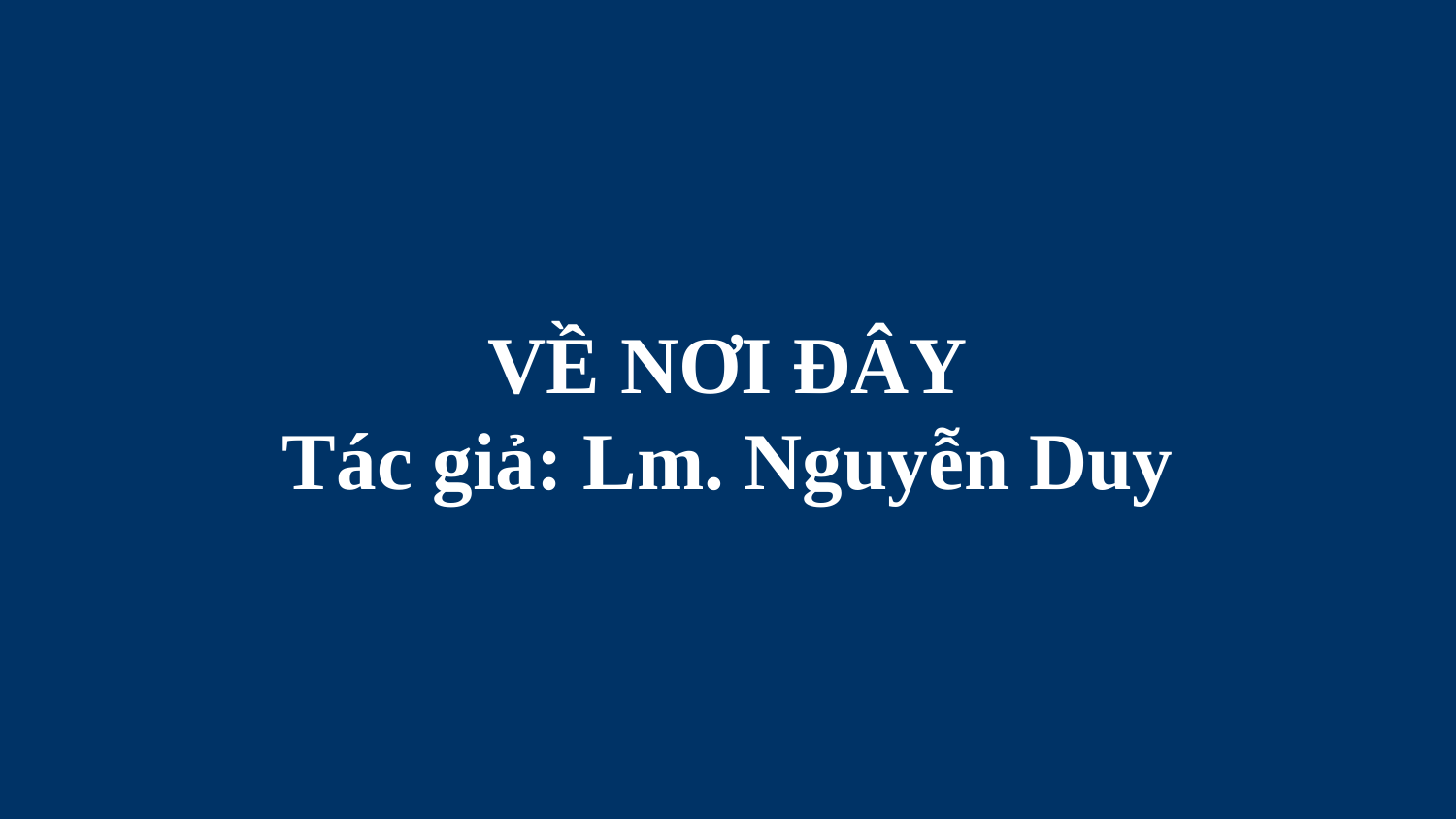

# VỀ NƠI ĐÂY Tác giả: Lm. Nguyễn Duy